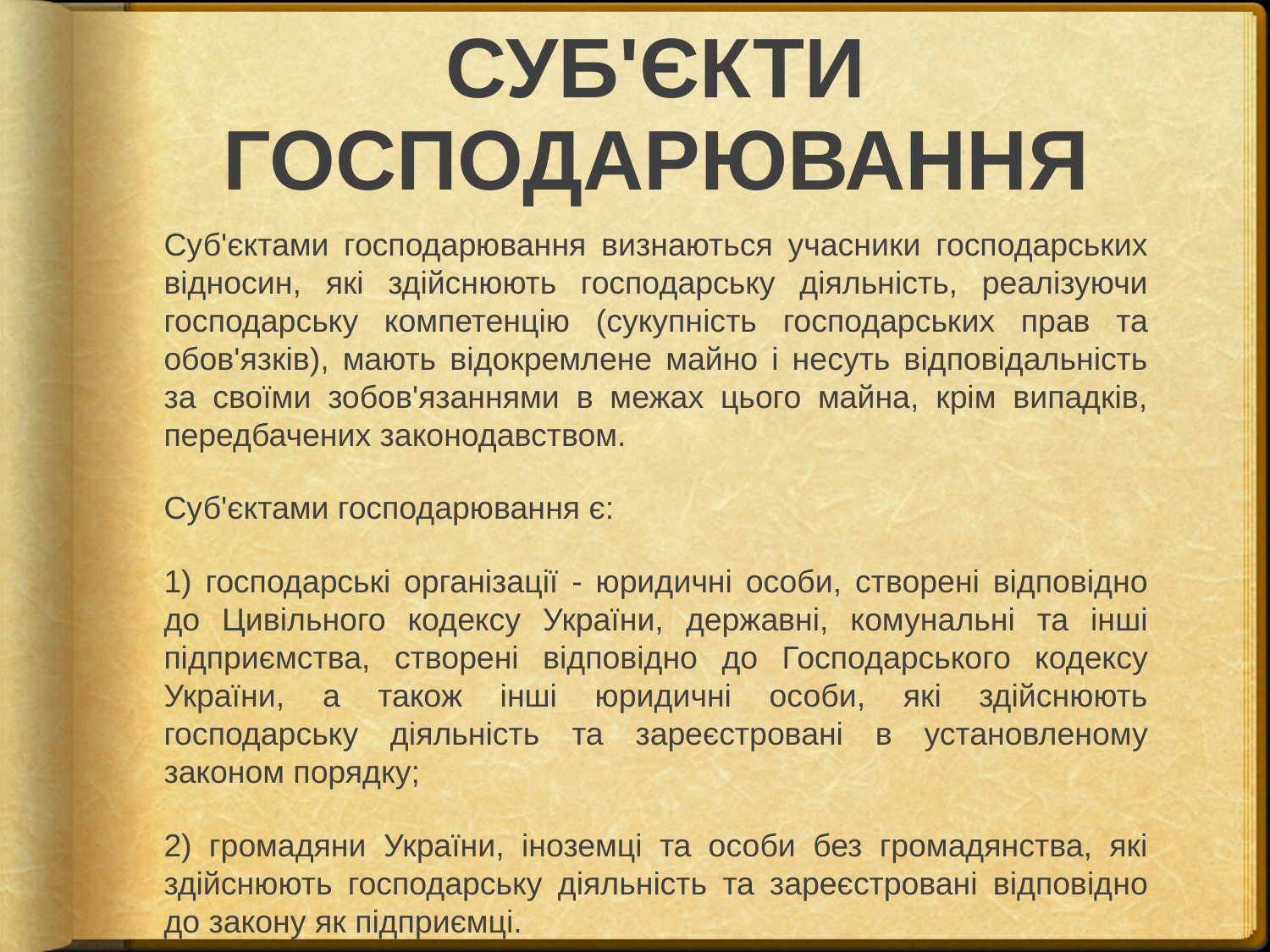

# СУБ'ЄКТИ ГОСПОДАРЮВАННЯ
Суб'єктами господарювання визнаються учасники господарських відносин, які здійснюють господарську діяльність, реалізуючи господарську компетенцію (сукупність господарських прав та обов'язків), мають відокремлене майно і несуть відповідальність за своїми зобов'язаннями в межах цього майна, крім випадків, передбачених законодавством.
Суб'єктами господарювання є:
1) господарські організації - юридичні особи, створені відповідно до Цивільного кодексу України, державні, комунальні та інші підприємства, створені відповідно до Господарського кодексу України, а також інші юридичні особи, які здійснюють господарську діяльність та зареєстровані в установленому законом порядку;
2) громадяни України, іноземці та особи без громадянства, які здійснюють господарську діяльність та зареєстровані відповідно до закону як підприємці.